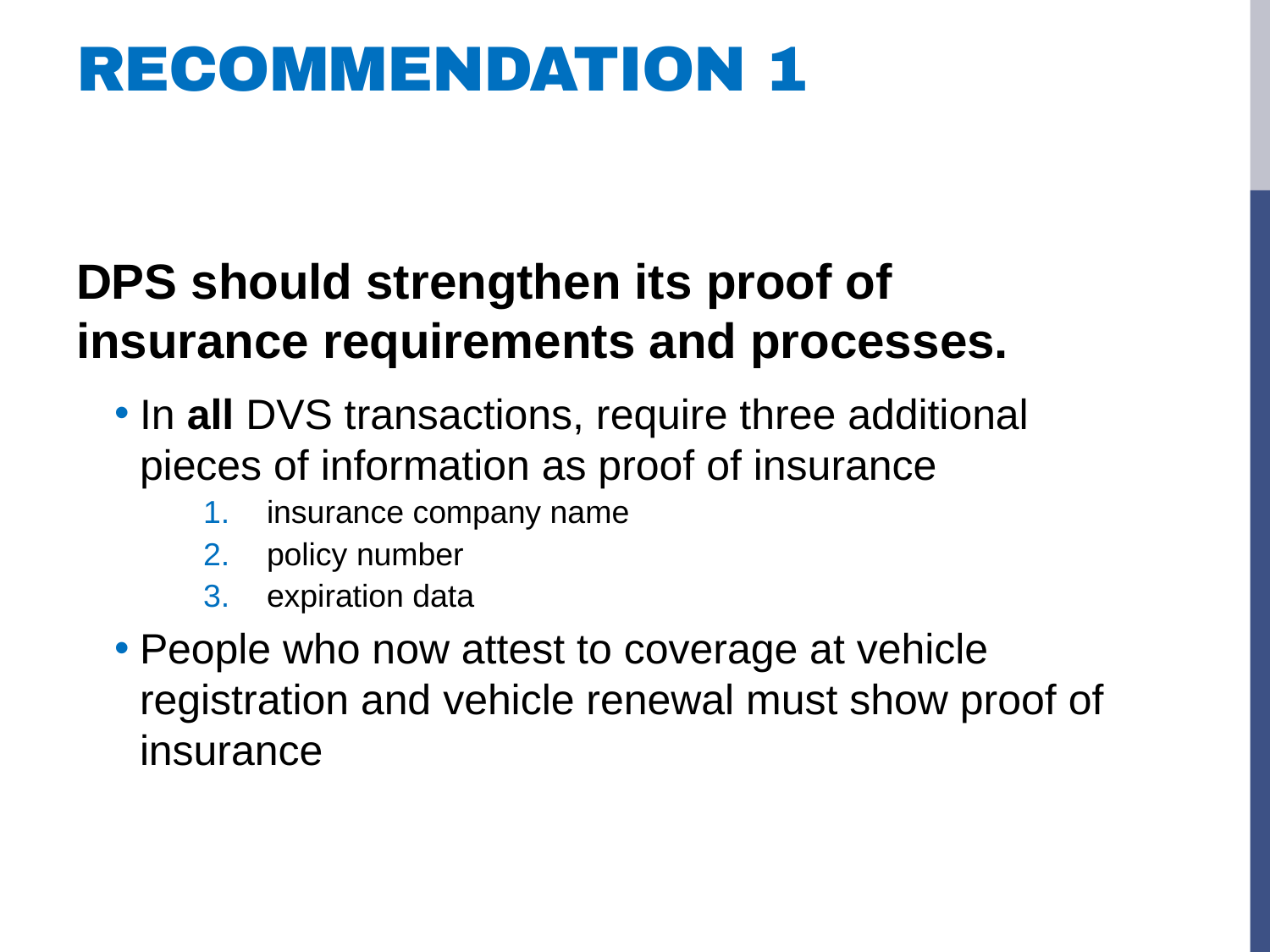

# Recommendation 1
DPS should strengthen its proof of insurance requirements and processes.
In all DVS transactions, require three additional pieces of information as proof of insurance
insurance company name
policy number
expiration data
People who now attest to coverage at vehicle registration and vehicle renewal must show proof of insurance